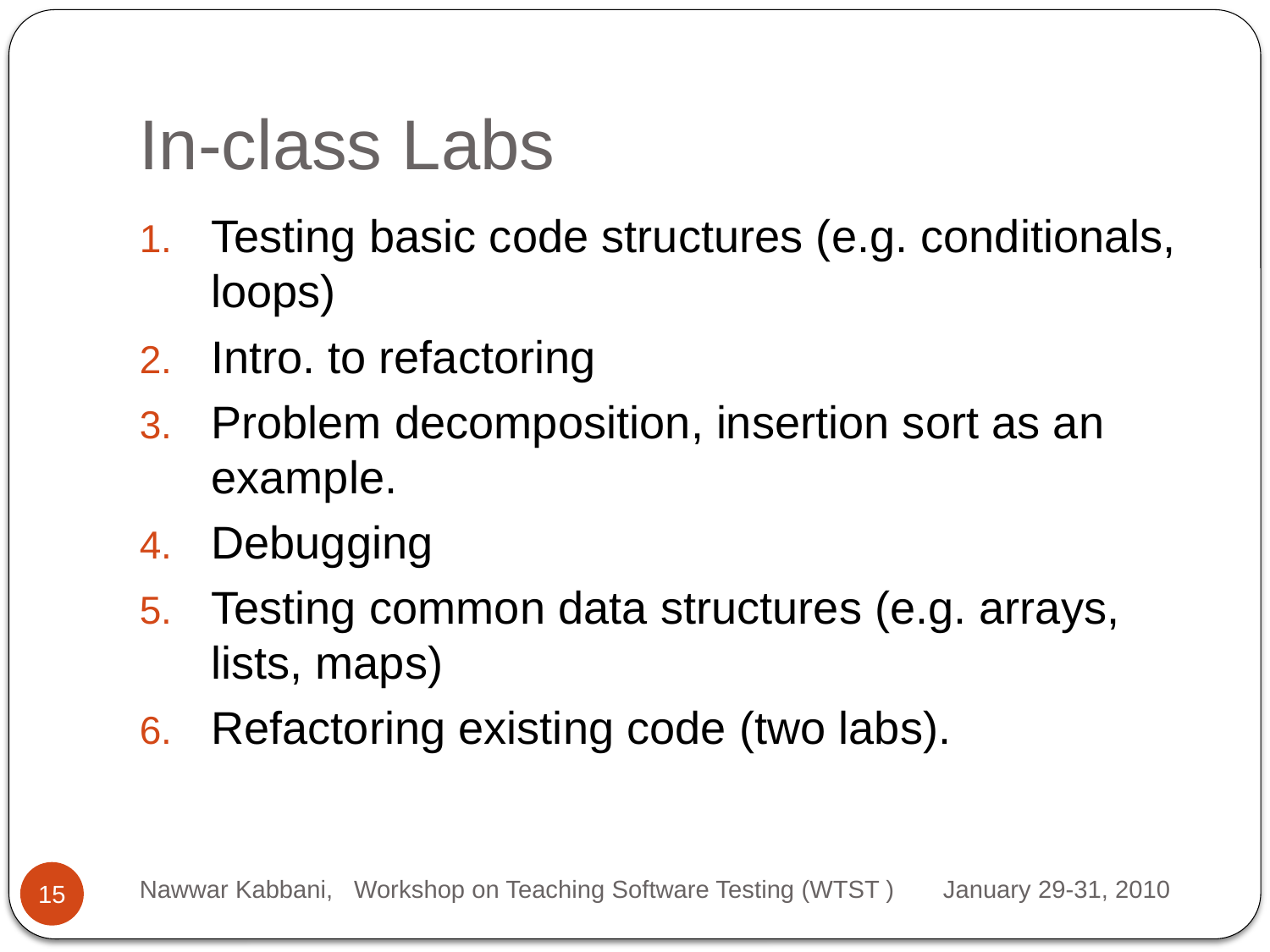

# In-class Labs
Testing basic code structures (e.g. conditionals, loops)
Intro. to refactoring
Problem decomposition, insertion sort as an example.
Debugging
Testing common data structures (e.g. arrays, lists, maps)
Refactoring existing code (two labs).
Nawwar Kabbani,   Workshop on Teaching Software Testing (WTST )       January 29-31, 2010
15